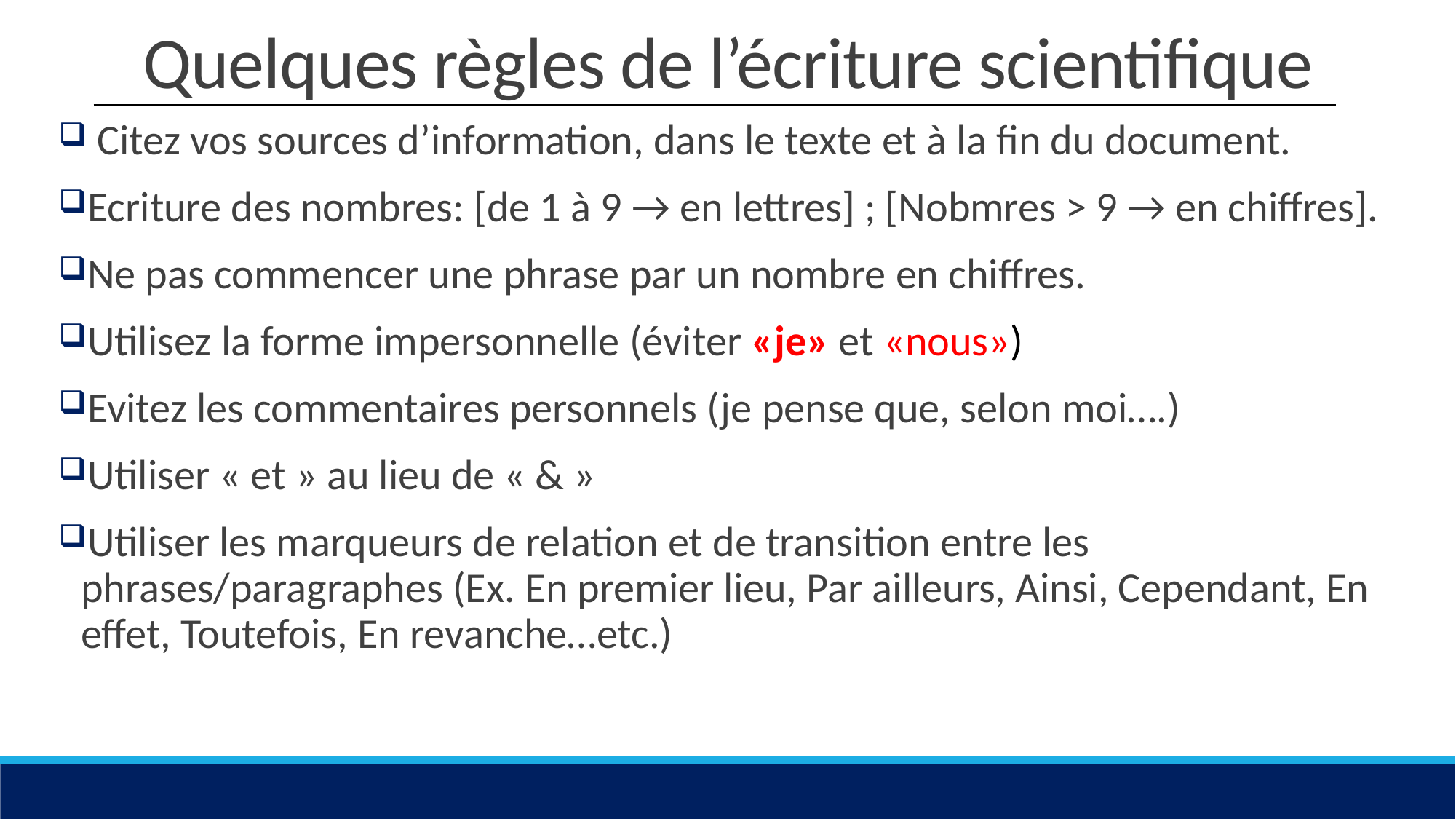

Quelques règles de l’écriture scientifique
 Citez vos sources d’information, dans le texte et à la fin du document.
Ecriture des nombres: [de 1 à 9 → en lettres] ; [Nobmres > 9 → en chiffres].
Ne pas commencer une phrase par un nombre en chiffres.
Utilisez la forme impersonnelle (éviter «je» et «nous»)
Evitez les commentaires personnels (je pense que, selon moi….)
Utiliser « et » au lieu de « & »
Utiliser les marqueurs de relation et de transition entre les phrases/paragraphes (Ex. En premier lieu, Par ailleurs, Ainsi, Cependant, En effet, Toutefois, En revanche…etc.)